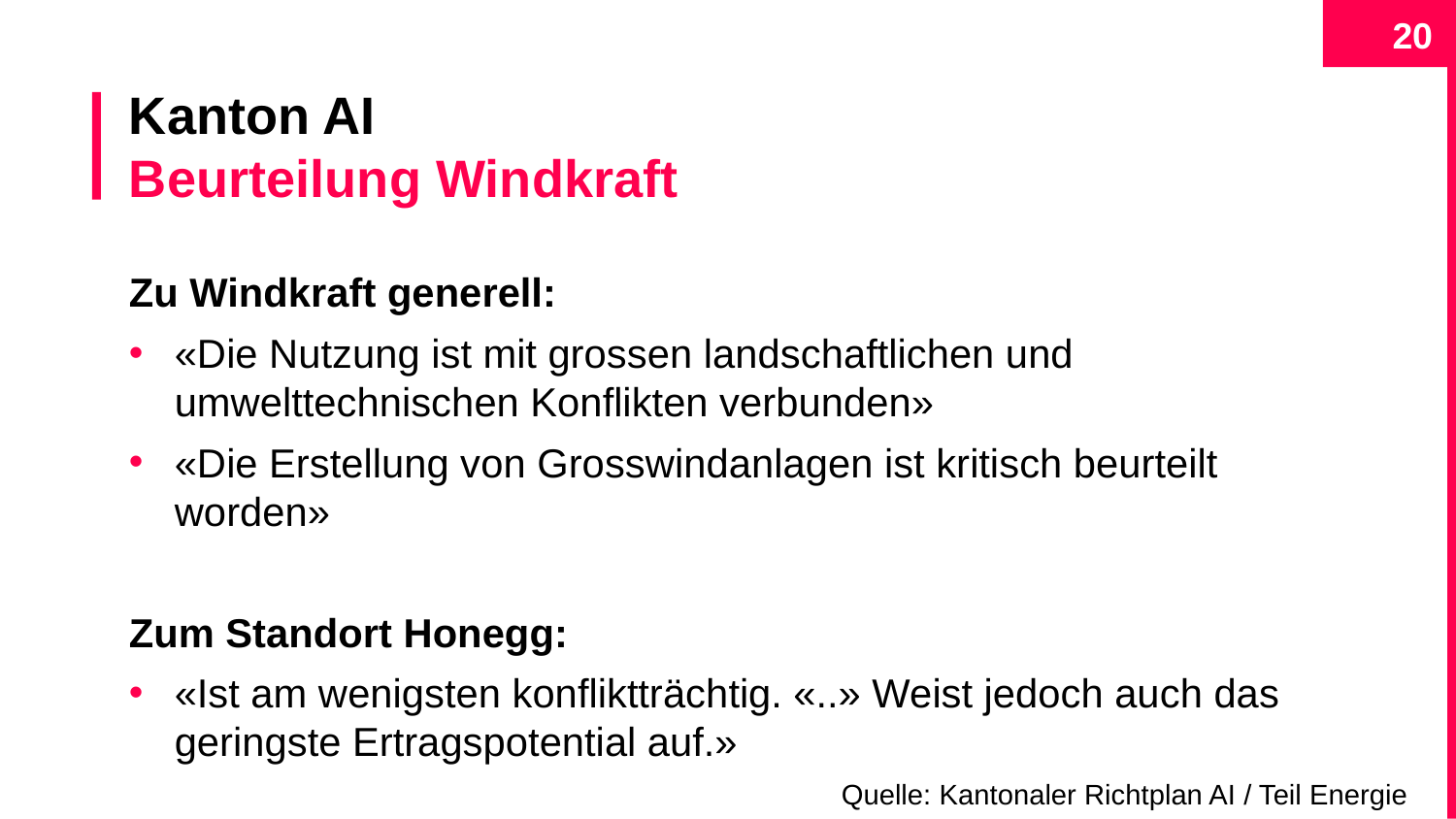

20
# Kanton AI Beurteilung Windkraft
Zu Windkraft generell:
«Die Nutzung ist mit grossen landschaftlichen und umwelttechnischen Konflikten verbunden»
«Die Erstellung von Grosswindanlagen ist kritisch beurteilt worden»

Zum Standort Honegg:
«Ist am wenigsten konfliktträchtig. «..» Weist jedoch auch das geringste Ertragspotential auf.»

Quelle: Kantonaler Richtplan AI / Teil Energie